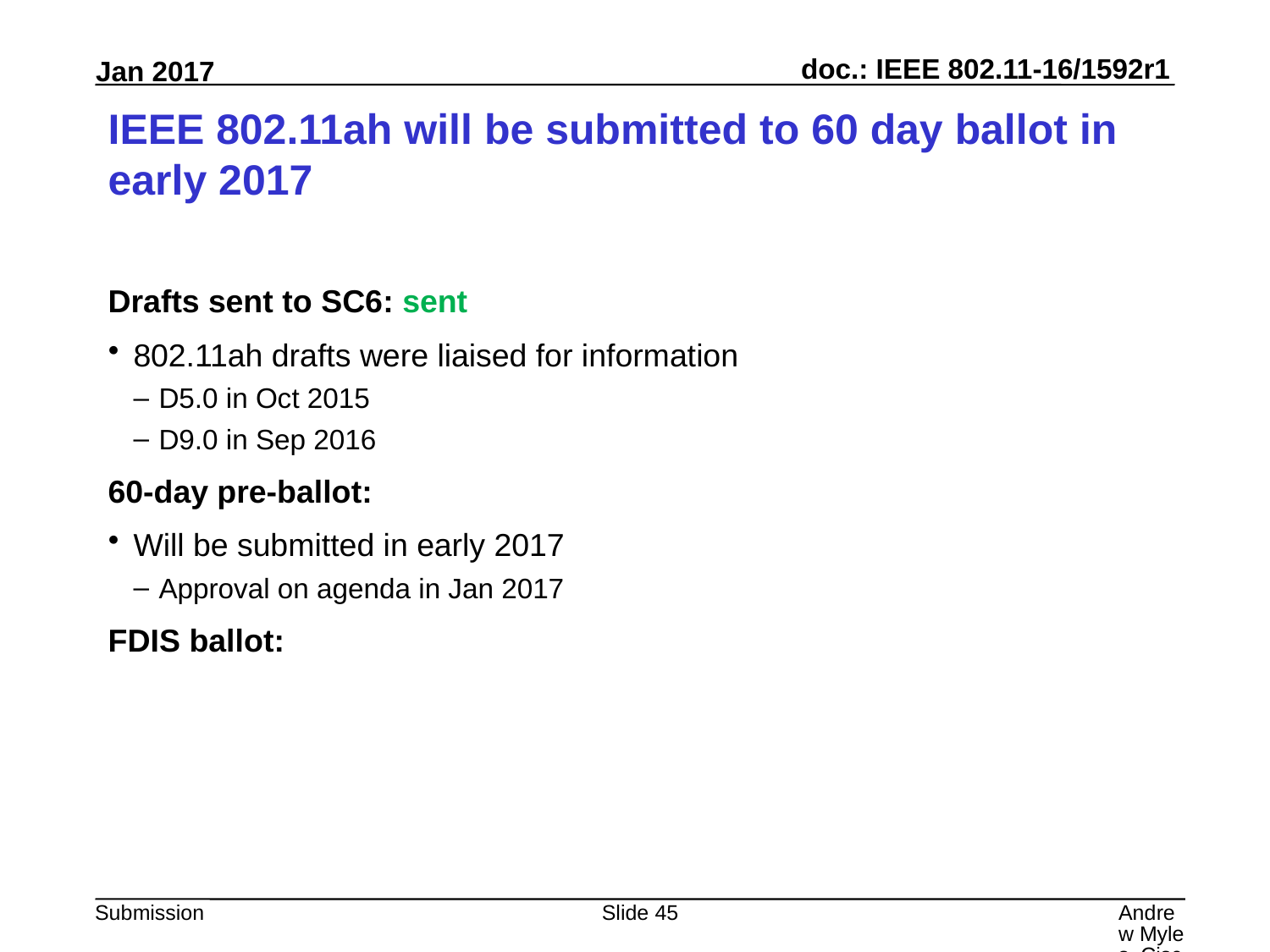

# IEEE 802.11ah will be submitted to 60 day ballot in early 2017
Drafts sent to SC6: sent
802.11ah drafts were liaised for information
D5.0 in Oct 2015
D9.0 in Sep 2016
60-day pre-ballot:
Will be submitted in early 2017
Approval on agenda in Jan 2017
FDIS ballot:
Slide 45
Andrew Myles, Cisco